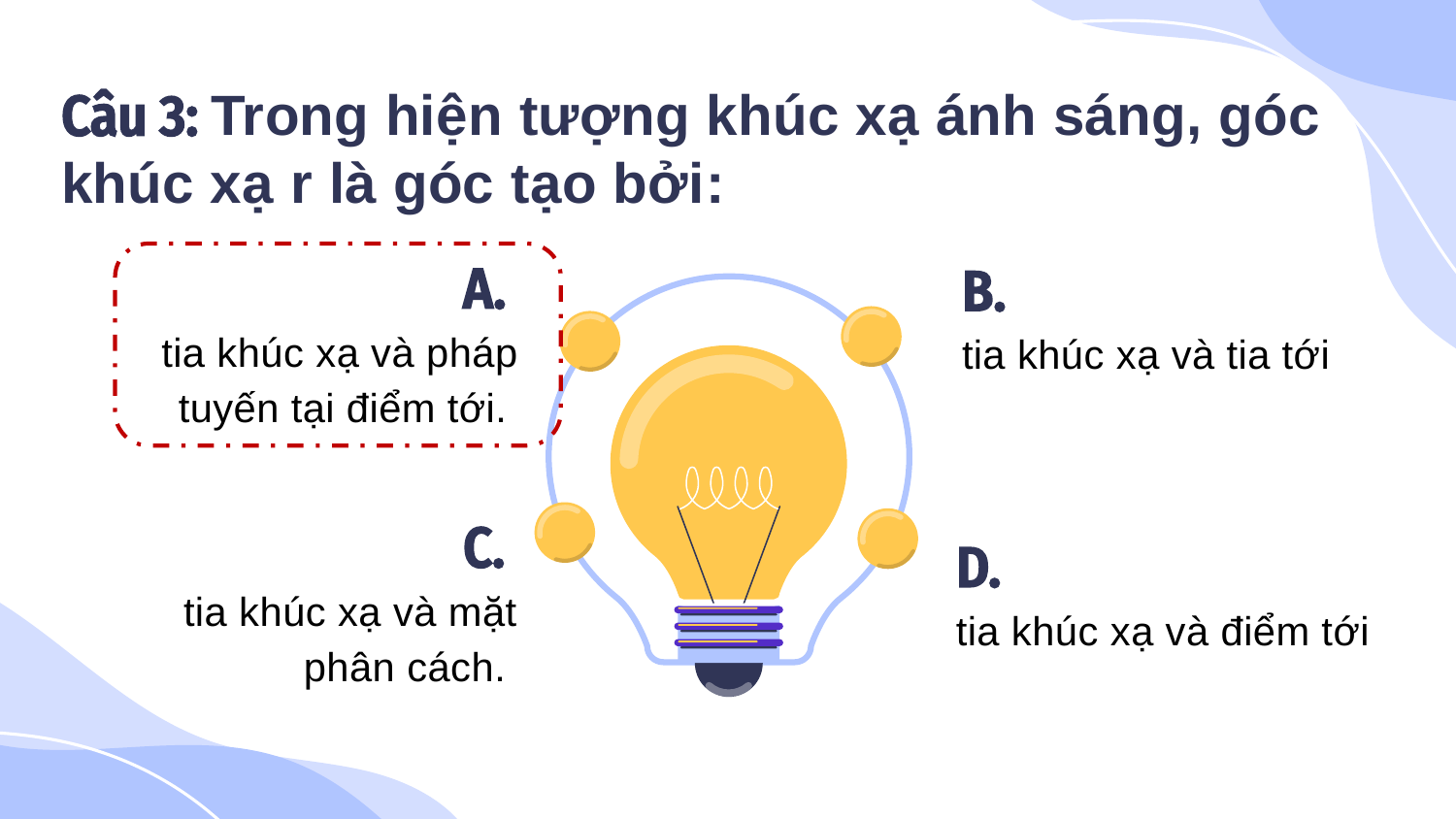

# Câu 3: Trong hiện tượng khúc xạ ánh sáng, góc khúc xạ r là góc tạo bởi:
B.
tia khúc xạ và tia tới

A.
tia khúc xạ và pháp tuyến tại điểm tới.

D.
tia khúc xạ và điểm tới
C.
tia khúc xạ và mặt phân cách.